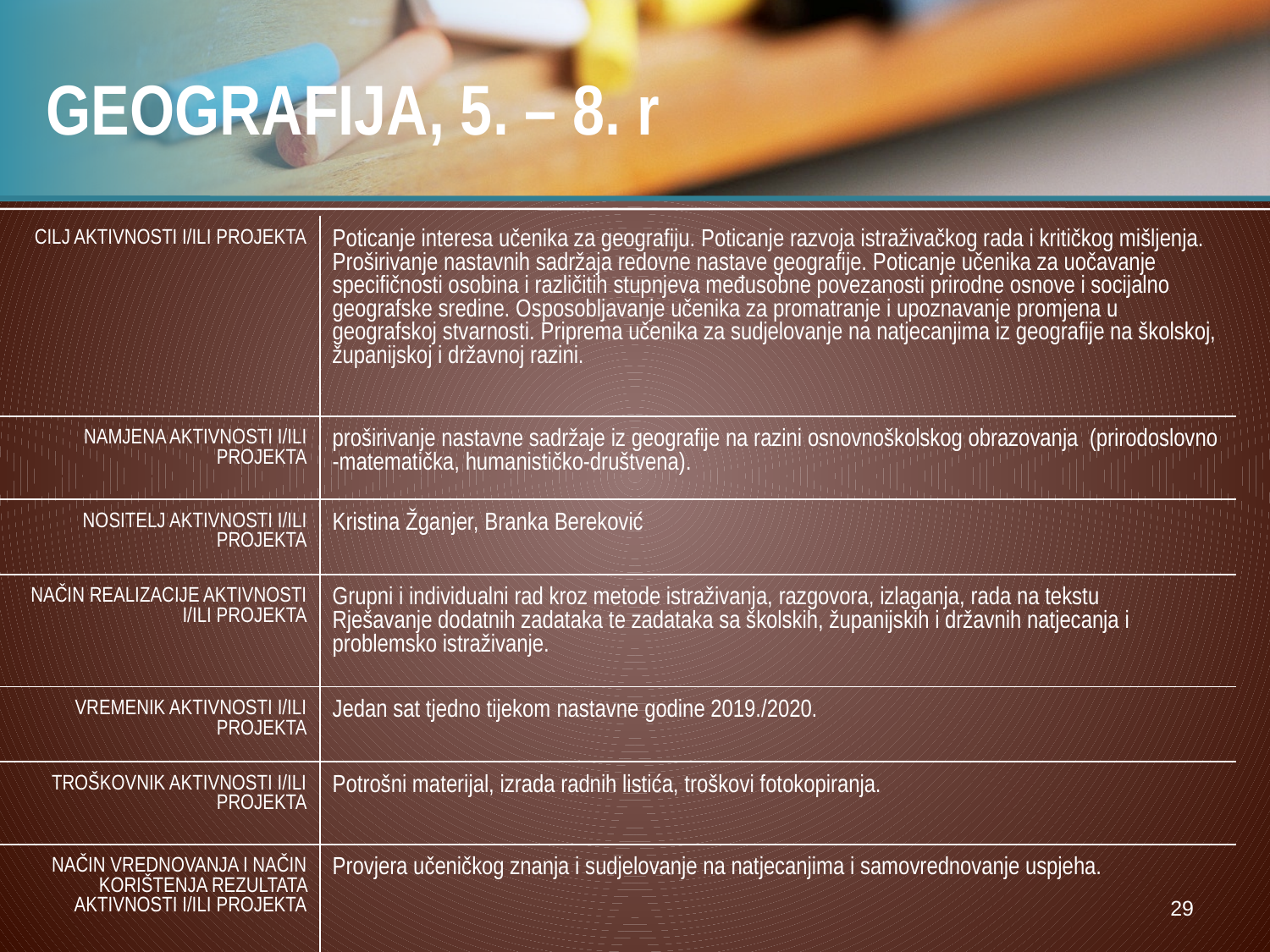

# GEOGRAFIJA, 5. – 8. r
| CILJ AKTIVNOSTI I/ILI PROJEKTA | Poticanje interesa učenika za geografiju. Poticanje razvoja istraživačkog rada i kritičkog mišljenja. Proširivanje nastavnih sadržaja redovne nastave geografije. Poticanje učenika za uočavanje specifičnosti osobina i različitih stupnjeva međusobne povezanosti prirodne osnove i socijalno geografske sredine. Osposobljavanje učenika za promatranje i upoznavanje promjena u geografskoj stvarnosti. Priprema učenika za sudjelovanje na natjecanjima iz geografije na školskoj, županijskoj i državnoj razini. |
| --- | --- |
| NAMJENA AKTIVNOSTI I/ILI PROJEKTA | proširivanje nastavne sadržaje iz geografije na razini osnovnoškolskog obrazovanja (prirodoslovno -matematička, humanističko-društvena). |
| NOSITELJ AKTIVNOSTI I/ILI PROJEKTA | Kristina Žganjer, Branka Bereković |
| NAČIN REALIZACIJE AKTIVNOSTI I/ILI PROJEKTA | Grupni i individualni rad kroz metode istraživanja, razgovora, izlaganja, rada na tekstu Rješavanje dodatnih zadataka te zadataka sa školskih, županijskih i državnih natjecanja i problemsko istraživanje. |
| VREMENIK AKTIVNOSTI I/ILI PROJEKTA | Jedan sat tjedno tijekom nastavne godine 2019./2020. |
| TROŠKOVNIK AKTIVNOSTI I/ILI PROJEKTA | Potrošni materijal, izrada radnih listića, troškovi fotokopiranja. |
| NAČIN VREDNOVANJA I NAČIN KORIŠTENJA REZULTATA AKTIVNOSTI I/ILI PROJEKTA | Provjera učeničkog znanja i sudjelovanje na natjecanjima i samovrednovanje uspjeha. |
29